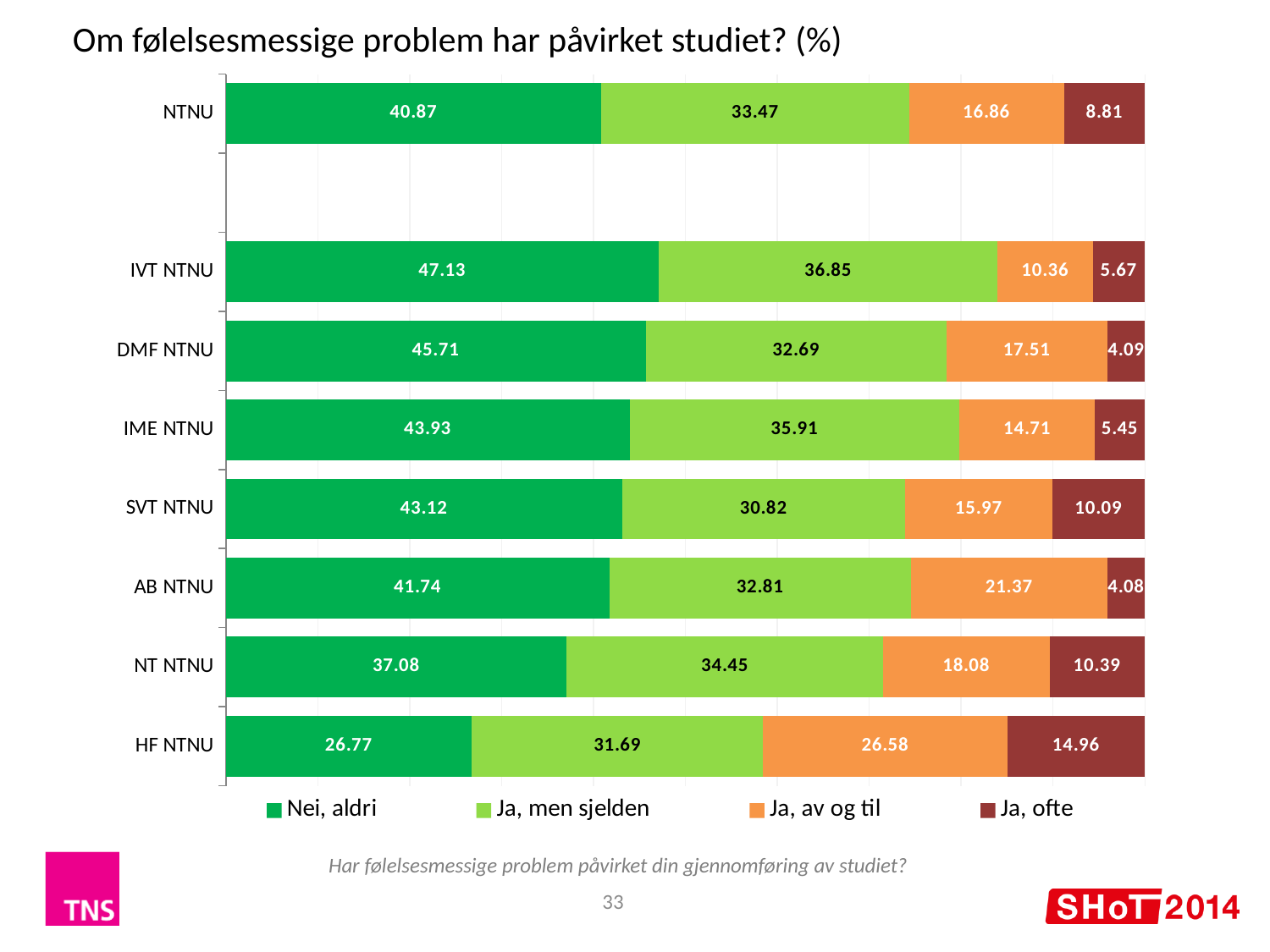

Om følelsesmessige problem har påvirket studiet? (%)

### Chart

| Category | Nei, aldri | Ja, men sjelden | Ja, av og til | Ja, ofte |
|---|---|---|---|---|
| NTNU | 40.87 | 33.47 | 16.86 | 8.81 |
|  | None | None | None | None |
| IVT NTNU | 47.13 | 36.85 | 10.36 | 5.67 |
| DMF NTNU | 45.71 | 32.69 | 17.51 | 4.09 |
| IME NTNU | 43.93 | 35.91 | 14.71 | 5.45 |
| SVT NTNU | 43.12 | 30.82 | 15.97 | 10.09 |
| AB NTNU | 41.74 | 32.81 | 21.37 | 4.08 |
| NT NTNU | 37.08 | 34.45 | 18.08 | 10.39 |
| HF NTNU | 26.77 | 31.69 | 26.58 | 14.96 |
Har følelsesmessige problem påvirket din gjennomføring av studiet?
33